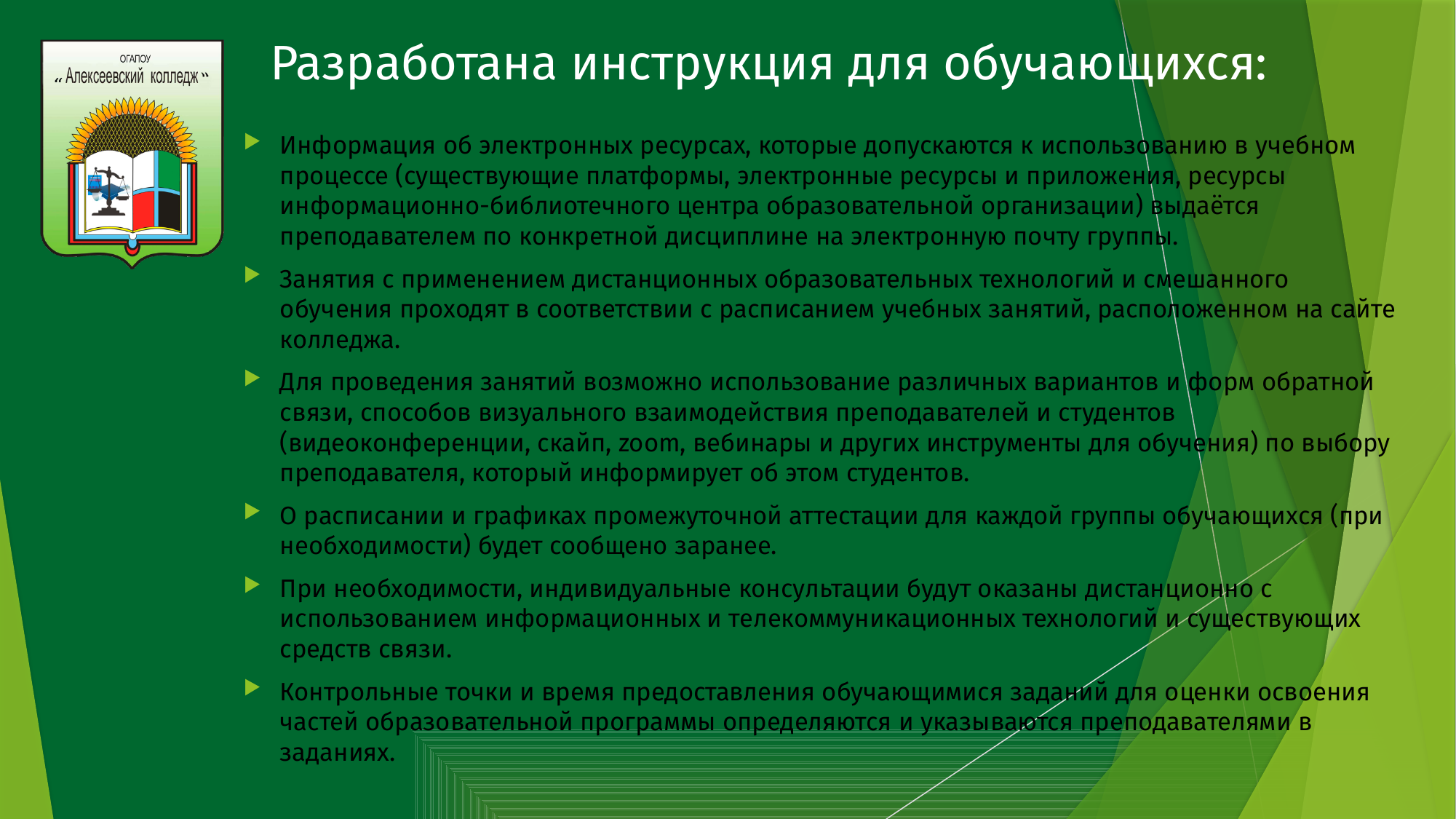

# Разработана инструкция для обучающихся:
Информация об электронных ресурсах, которые допускаются к использованию в учебном процессе (существующие платформы, электронные ресурсы и приложения, ресурсы информационно-библиотечного центра образовательной организации) выдаётся преподавателем по конкретной дисциплине на электронную почту группы.
Занятия с применением дистанционных образовательных технологий и смешанного обучения проходят в соответствии с расписанием учебных занятий, расположенном на сайте колледжа.
Для проведения занятий возможно использование различных вариантов и форм обратной связи, способов визуального взаимодействия преподавателей и студентов (видеоконференции, скайп, zoom, вебинары и других инструменты для обучения) по выбору преподавателя, который информирует об этом студентов.
О расписании и графиках промежуточной аттестации для каждой группы обучающихся (при необходимости) будет сообщено заранее.
При необходимости, индивидуальные консультации будут оказаны дистанционно с использованием информационных и телекоммуникационных технологий и существующих средств связи.
Контрольные точки и время предоставления обучающимися заданий для оценки освоения частей образовательной программы определяются и указываются преподавателями в заданиях.